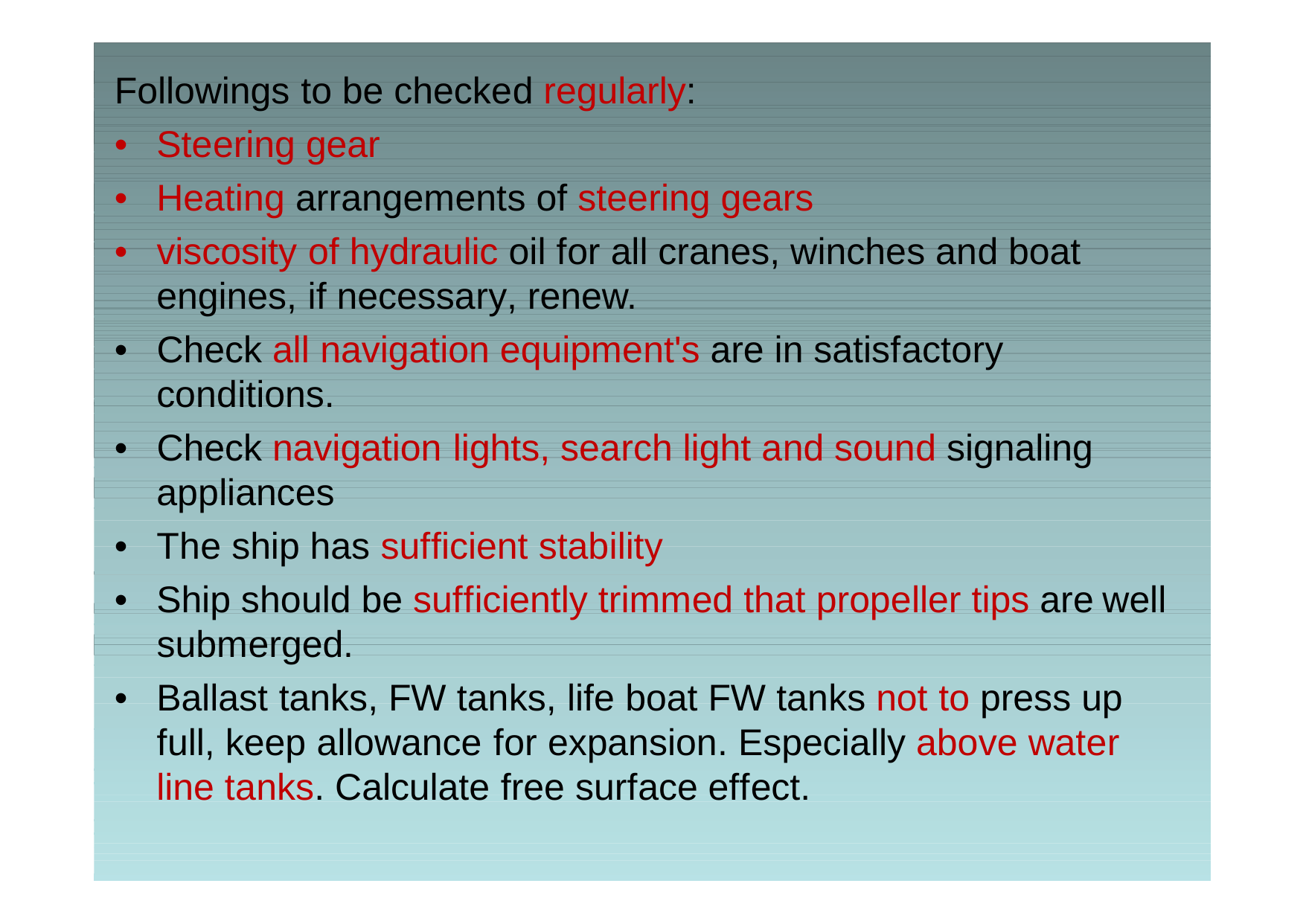

Followings to be checked regularly:

•
Steering gear

•
Heating arrangements of steering gears

•
viscosity of hydraulic oil for all cranes, winches and boat

engines, if necessary, renew.

•
Check all navigation equipment's are in satisfactory

conditions.

•
Check navigation lights, search light and sound signaling

appliances

•
The ship has sufficient stability

•
Ship should be sufficiently trimmed that propeller tips are
well

submerged.

•
Ballast tanks, FW tanks, life boat FW tanks not to press up

full, keep allowance for expansion. Especially above water

line tanks. Calculate free surface effect.